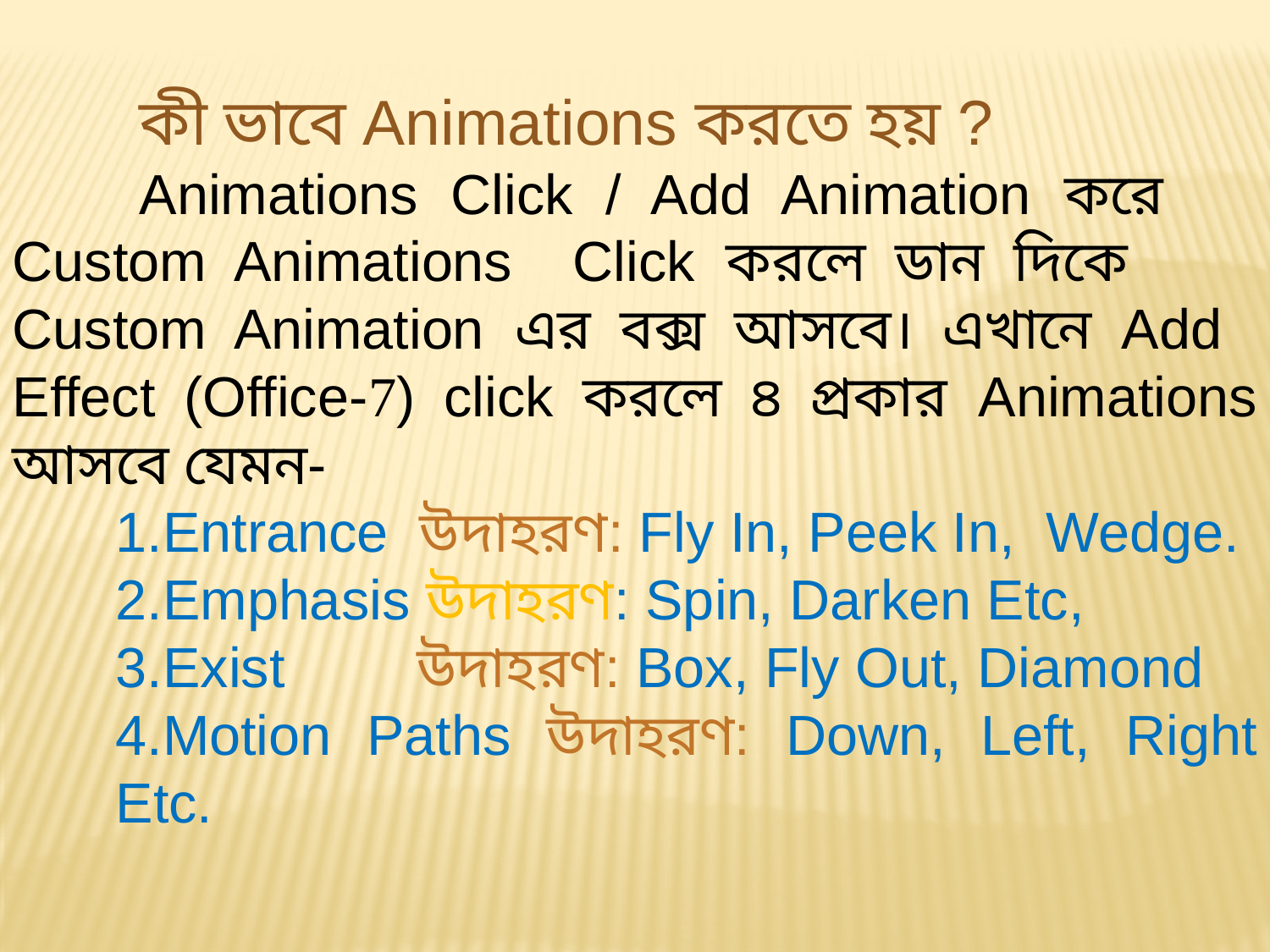

কী ভাবে Animations করতে হয় ?
	Animations Click / Add Animation করে 	Custom Animations  Click করলে ডান দিকে 	Custom Animation এর বক্স আসবে। এখানে Add 	Effect (Office-7) click করলে ৪ প্রকার 	Animations আসবে যেমন-
	1.Entrance  উদাহরণ: Fly In, Peek In,  Wedge.
	2.Emphasis উদাহরণ: Spin, Darken Etc,
	3.Exist 	   উদাহরণ: Box, Fly Out, Diamond
	4.Motion Paths উদাহরণ: Down, Left, Right Etc.